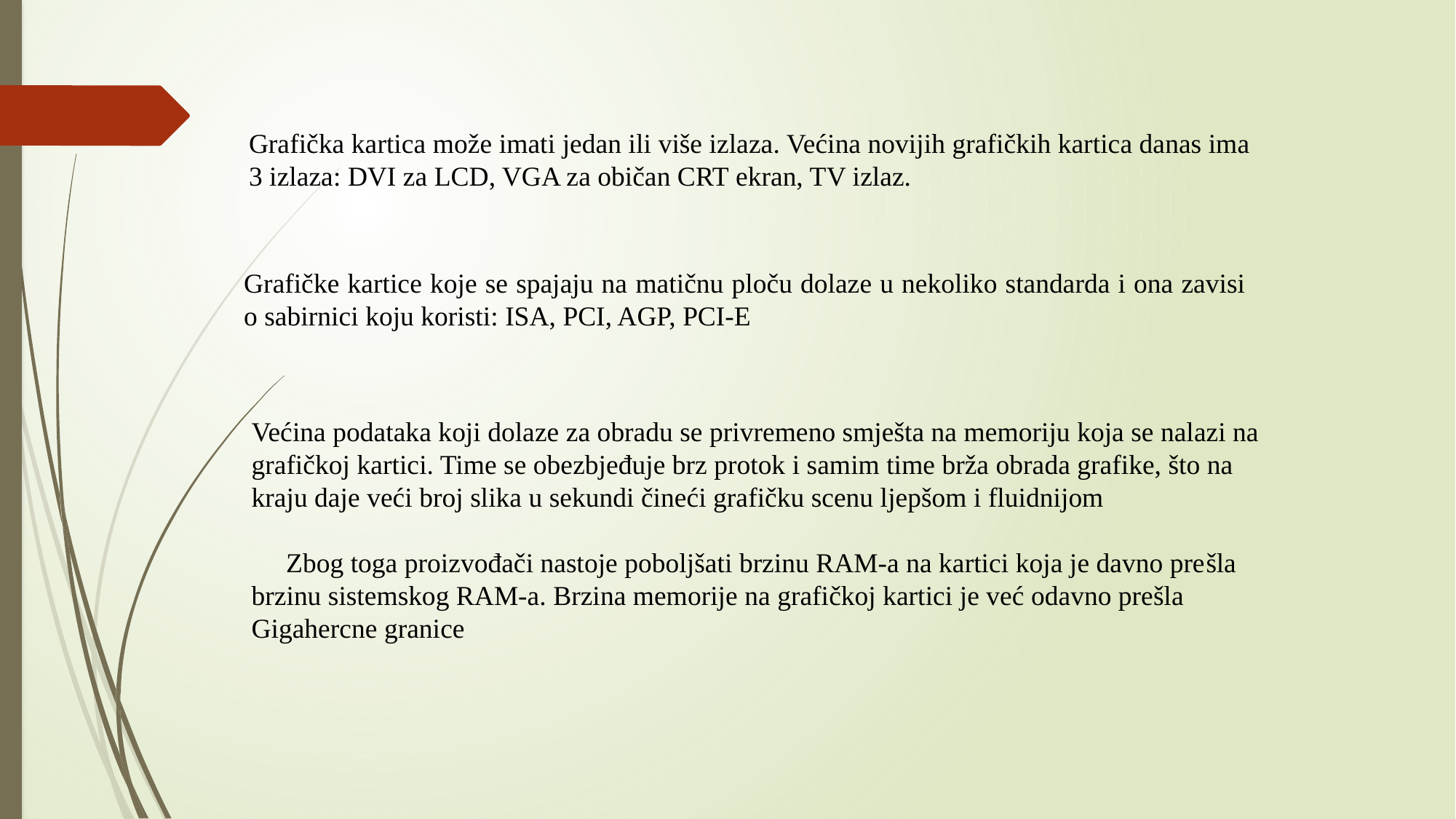

Grafička kartica može imati jedan ili više izlaza. Većina novijih grafičkih kartica danas ima 3 izlaza: DVI za LCD, VGA za običan CRT ekran, TV izlaz.
Grafičke kartice koje se spajaju na matičnu ploču dolaze u nekoliko standarda i ona zavisi o sabirnici koju koristi: ISA, PCI, AGP, PCI-E
Većina podataka koji dolaze za obradu se privremeno smješta na memoriju koja se nalazi na grafičkoj kartici. Time se obezbjeđuje brz protok i samim time brža obrada grafike, što na kraju daje veći broj slika u sekundi čineći grafičku scenu ljepšom i fluidnijom

     Zbog toga proizvođači nastoje poboljšati brzinu RAM-a na kartici koja je davno prešla brzinu sistemskog RAM-a. Brzina memorije na grafičkoj kartici je već odavno prešla Gigahercne granice